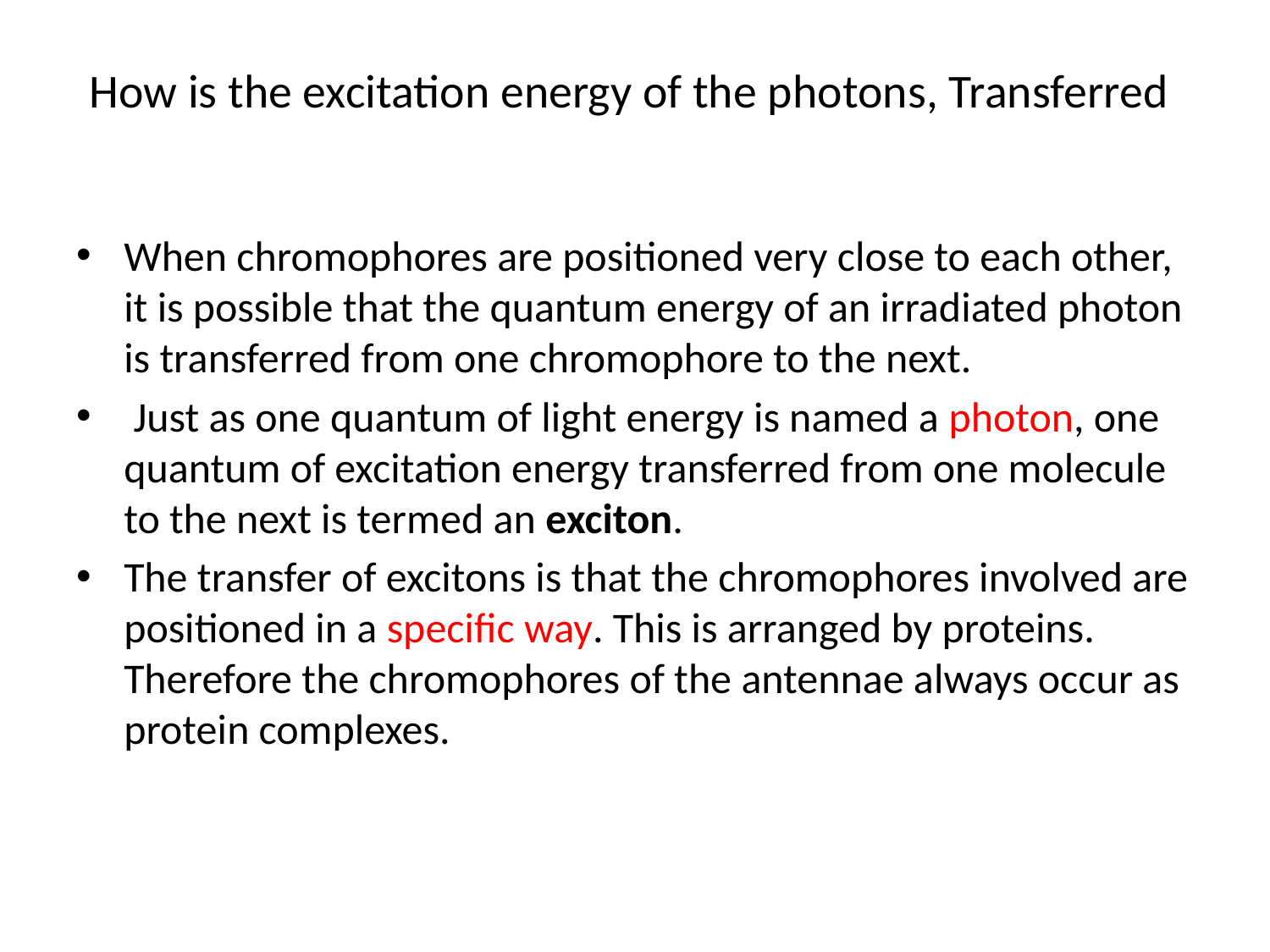

# How is the excitation energy of the photons, Transferred
When chromophores are positioned very close to each other, it is possible that the quantum energy of an irradiated photon is transferred from one chromophore to the next.
 Just as one quantum of light energy is named a photon, one quantum of excitation energy transferred from one molecule to the next is termed an exciton.
The transfer of excitons is that the chromophores involved are positioned in a specific way. This is arranged by proteins. Therefore the chromophores of the antennae always occur as protein complexes.